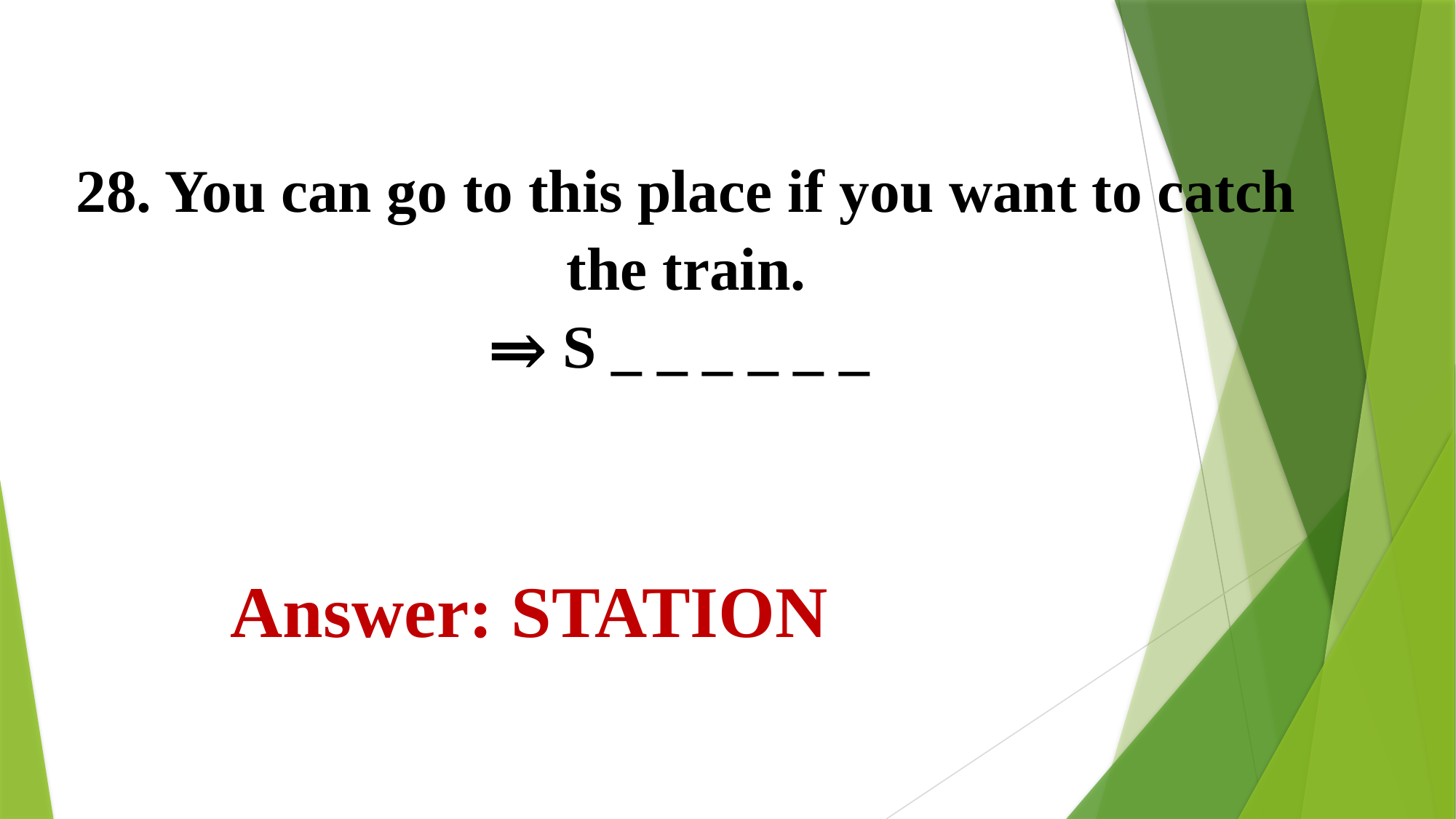

# 28. You can go to this place if you want to catch the train. ⇒ S _ _ _ _ _ _
Answer: STATION